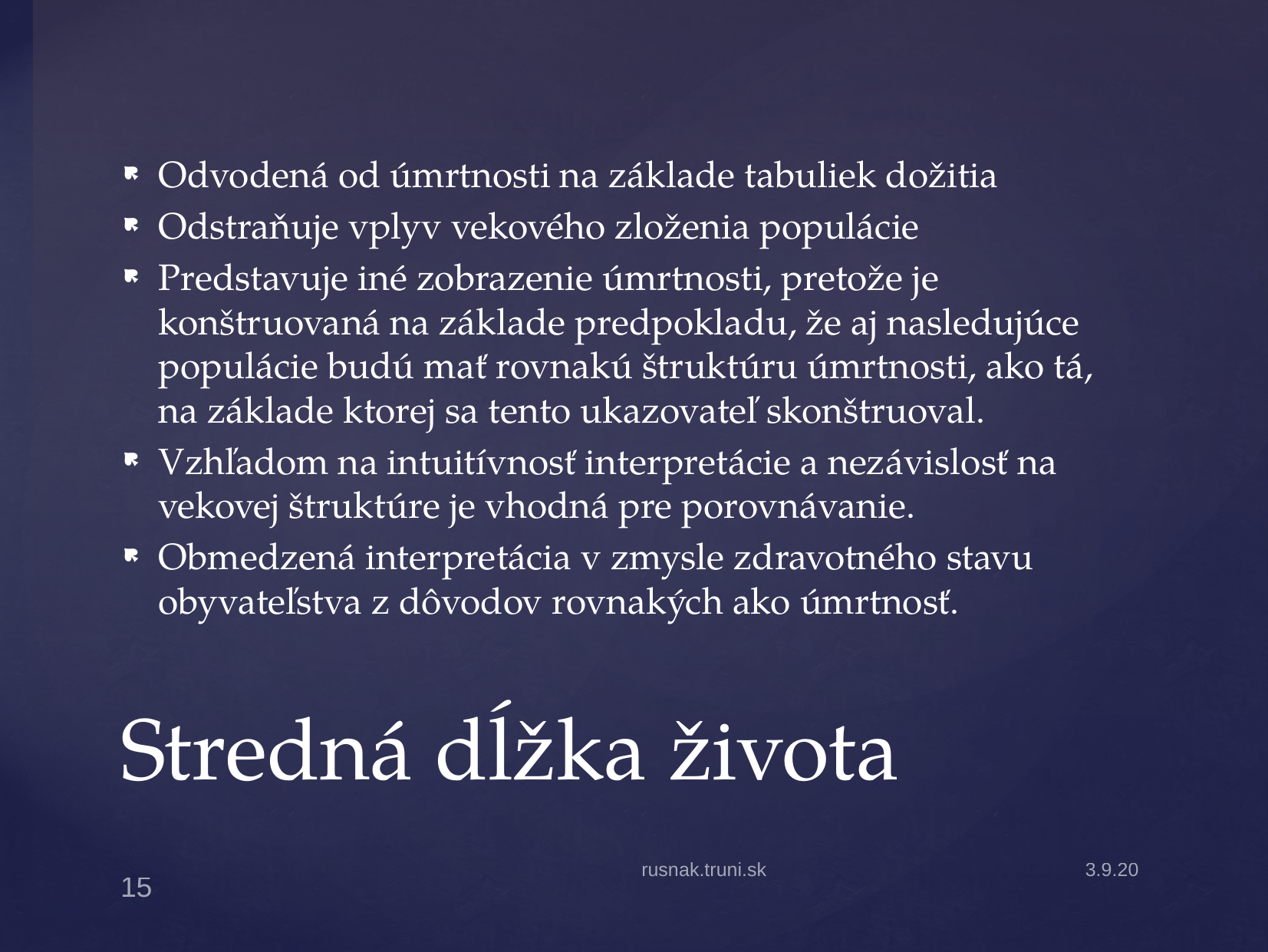

Odvodená od úmrtnosti na základe tabuliek dožitia
Odstraňuje vplyv vekového zloženia populácie
Predstavuje iné zobrazenie úmrtnosti, pretože je konštruovaná na základe predpokladu, že aj nasledujúce populácie budú mať rovnakú štruktúru úmrtnosti, ako tá, na základe ktorej sa tento ukazovateľ skonštruoval.
Vzhľadom na intuitívnosť interpretácie a nezávislosť na vekovej štruktúre je vhodná pre porovnávanie.
Obmedzená interpretácia v zmysle zdravotného stavu obyvateľstva z dôvodov rovnakých ako úmrtnosť.
# Stredná dĺžka života
rusnak.truni.sk
3.9.20
15